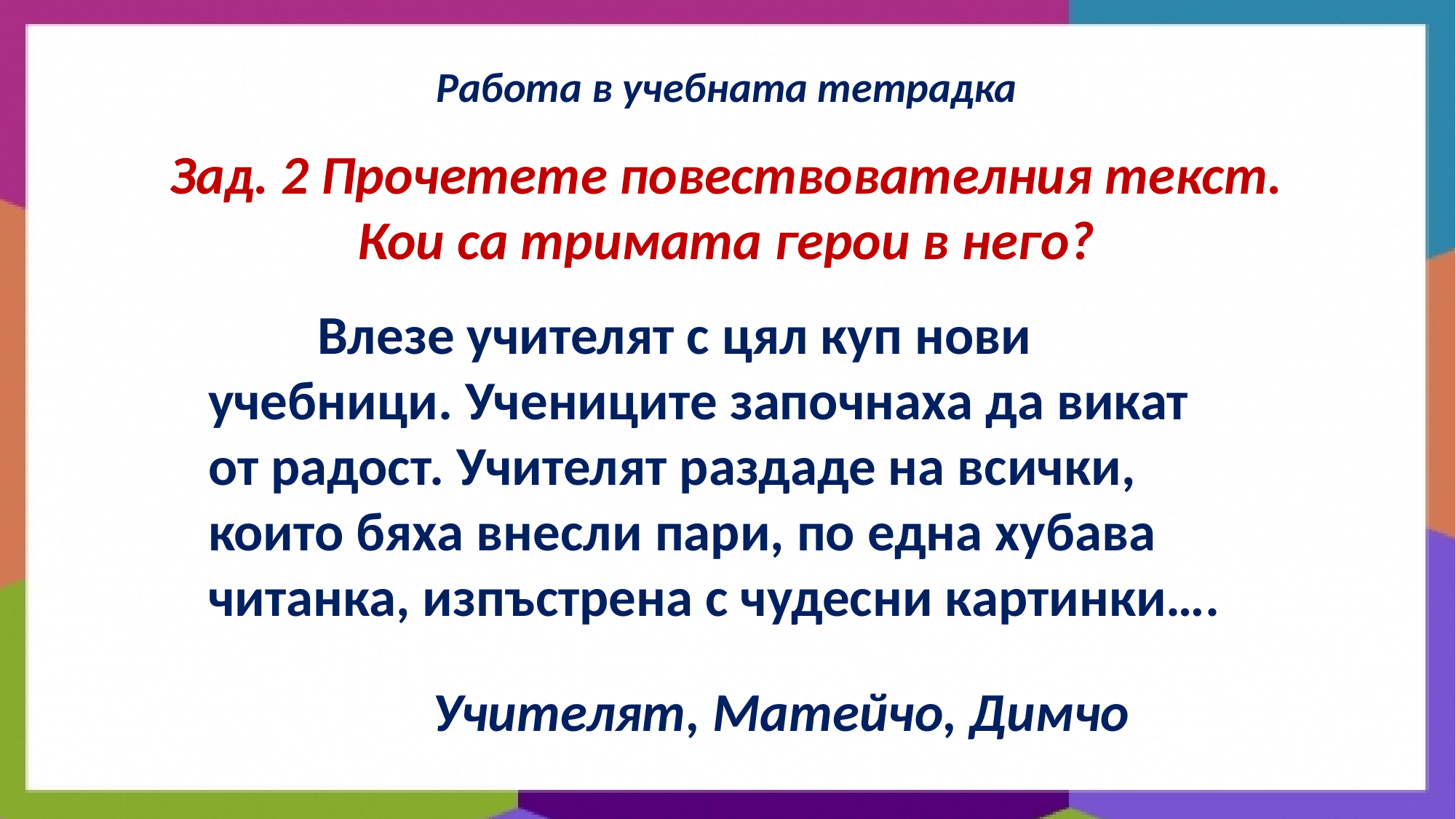

Работа в учебната тетрадка
Зад. 2 Прочетете повествователния текст.
Кои са тримата герои в него?
	Влезе учителят с цял куп нови учебници. Учениците започнаха да викат от радост. Учителят раздаде на всички, които бяха внесли пари, по една хубава читанка, изпъстрена с чудесни картинки….
	Учителят, Матейчо, Димчо